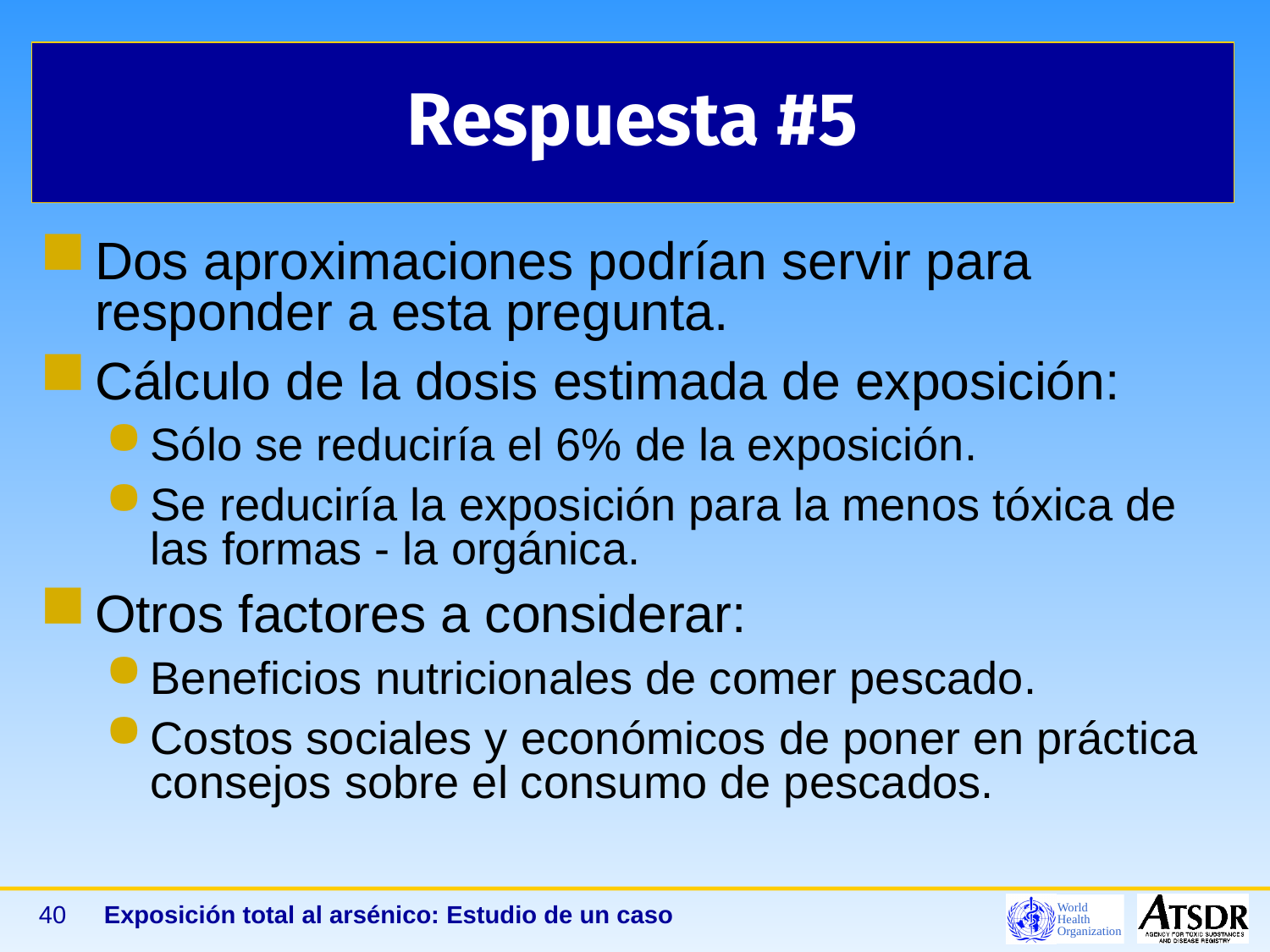

# Respuesta #5
Dos aproximaciones podrían servir para responder a esta pregunta.
Cálculo de la dosis estimada de exposición:
Sólo se reduciría el 6% de la exposición.
Se reduciría la exposición para la menos tóxica de las formas - la orgánica.
Otros factores a considerar:
Beneficios nutricionales de comer pescado.
Costos sociales y económicos de poner en práctica consejos sobre el consumo de pescados.
40
Exposición total al arsénico: Estudio de un caso